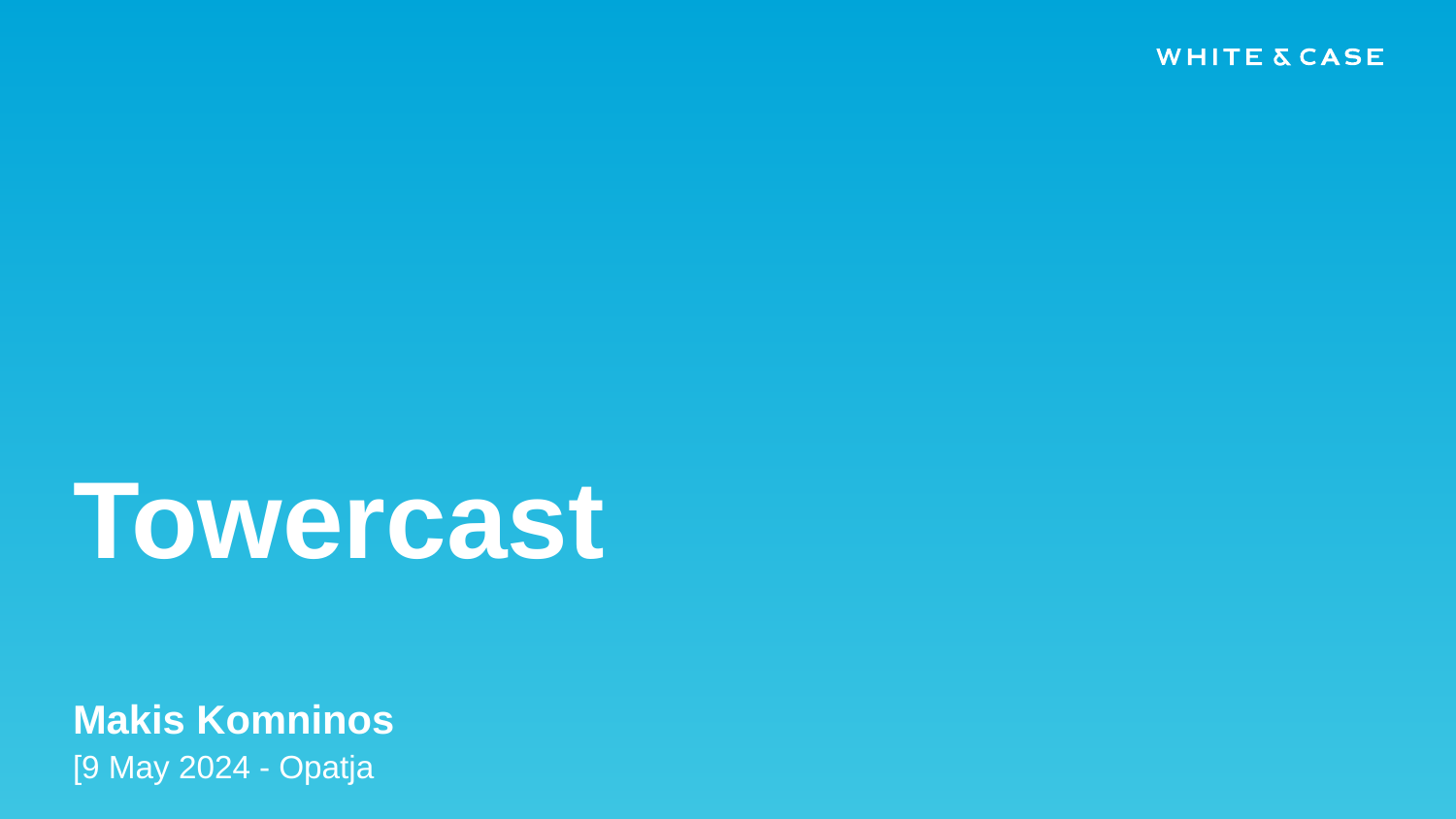

# Towercast
Makis Komninos
[9 May 2024 - Opatja